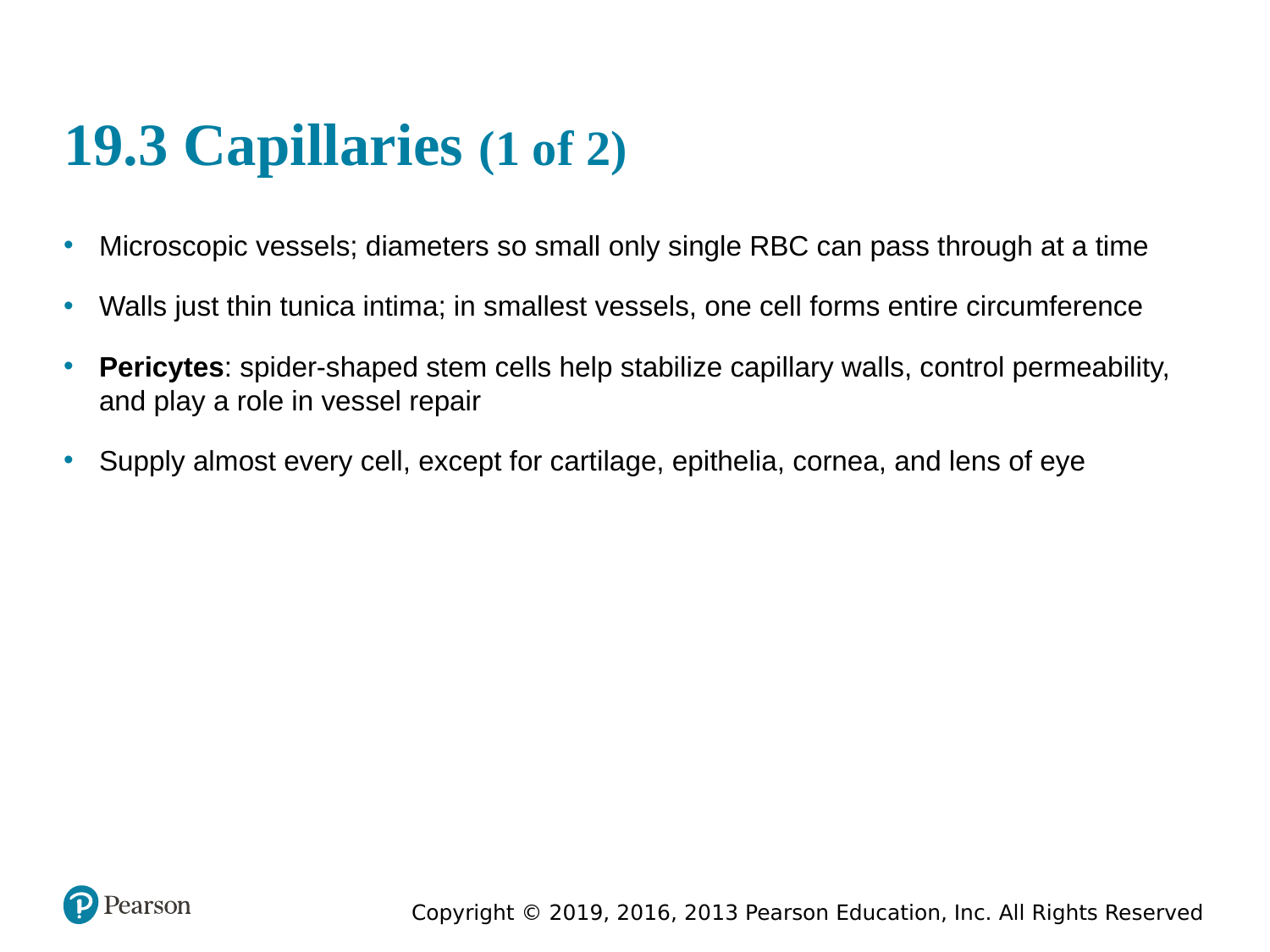

# 19.3 Capillaries (1 of 2)
Microscopic vessels; diameters so small only single RBC can pass through at a time
Walls just thin tunica intima; in smallest vessels, one cell forms entire circumference
Pericytes: spider-shaped stem cells help stabilize capillary walls, control permeability, and play a role in vessel repair
Supply almost every cell, except for cartilage, epithelia, cornea, and lens of eye